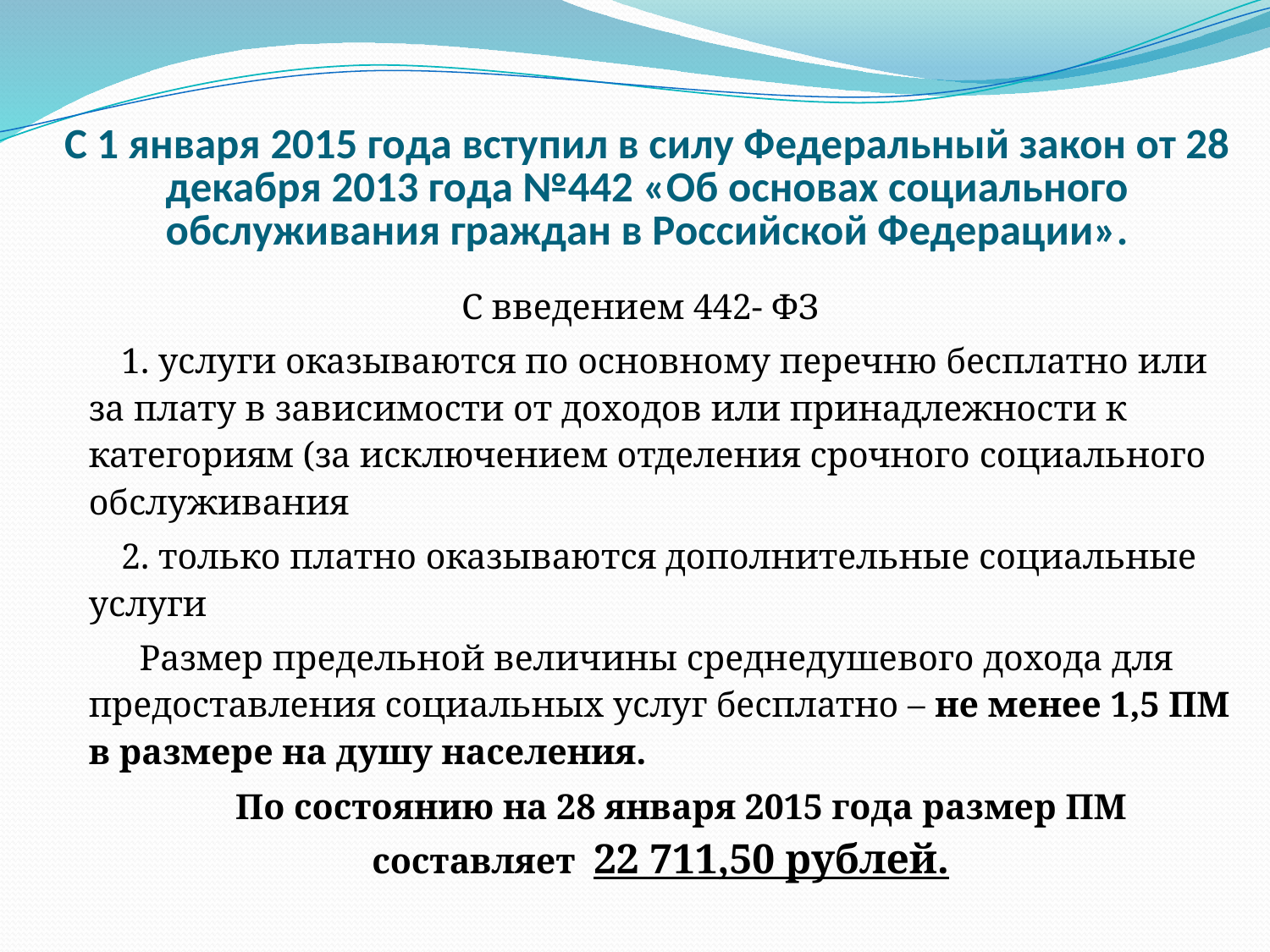

# С 1 января 2015 года вступил в силу Федеральный закон от 28 декабря 2013 года №442 «Об основах социального обслуживания граждан в Российской Федерации».

С введением 442- ФЗ
       1. услуги оказываются по основному перечню бесплатно или за плату в зависимости от доходов или принадлежности к категориям (за исключением отделения срочного социального обслуживания
       2. только платно оказываются дополнительные социальные услуги
         Размер предельной величины среднедушевого дохода для предоставления социальных услуг бесплатно – не менее 1,5 ПМ в размере на душу населения.
        По состоянию на 28 января 2015 года размер ПМ составляет  22 711,50 рублей.